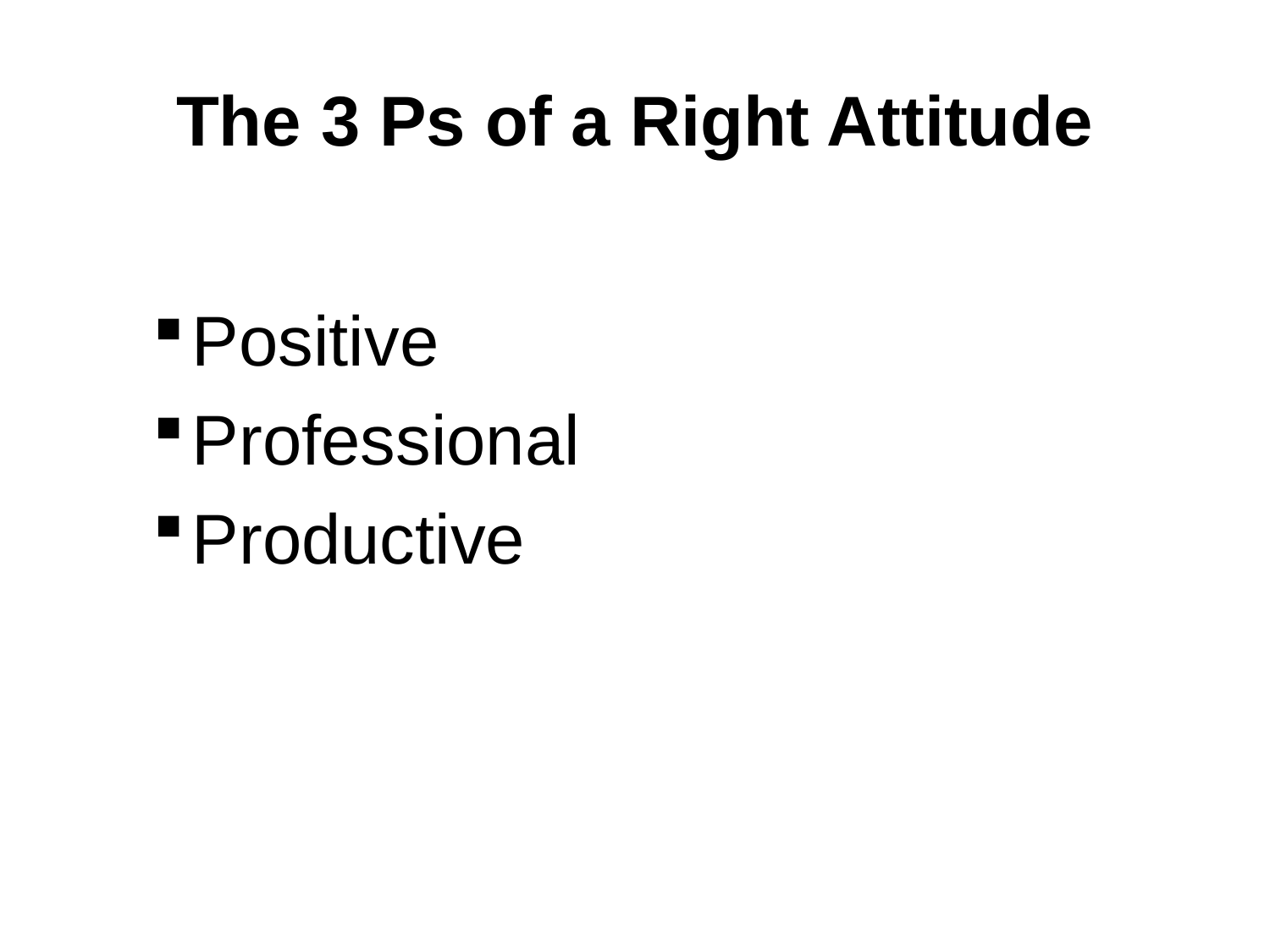

# The 3 Ps of a Right Attitude

Positive
Professional
Productive